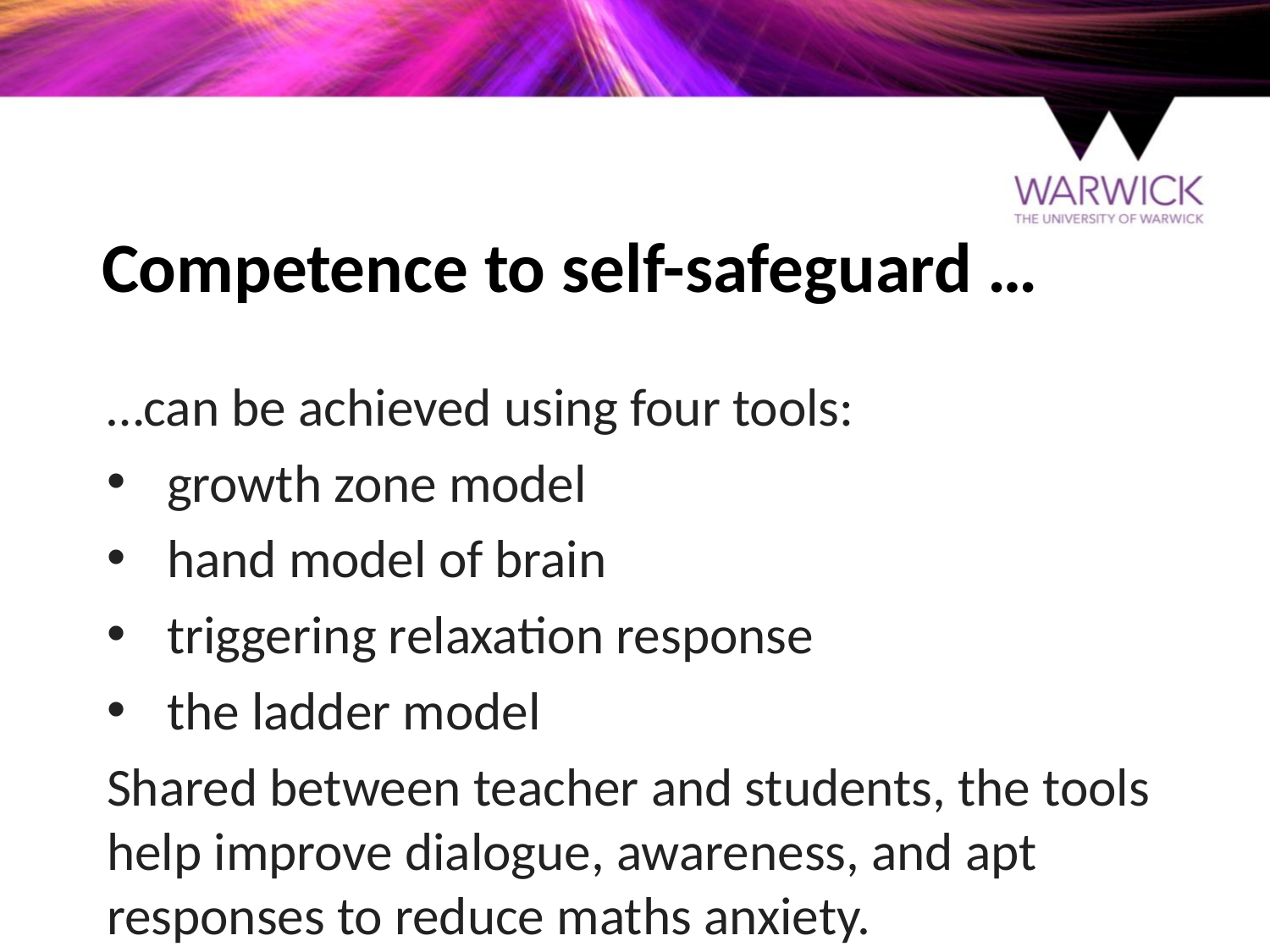

# Competence to self-safeguard …
…can be achieved using four tools:
growth zone model
hand model of brain
triggering relaxation response
the ladder model
Shared between teacher and students, the tools help improve dialogue, awareness, and apt responses to reduce maths anxiety.